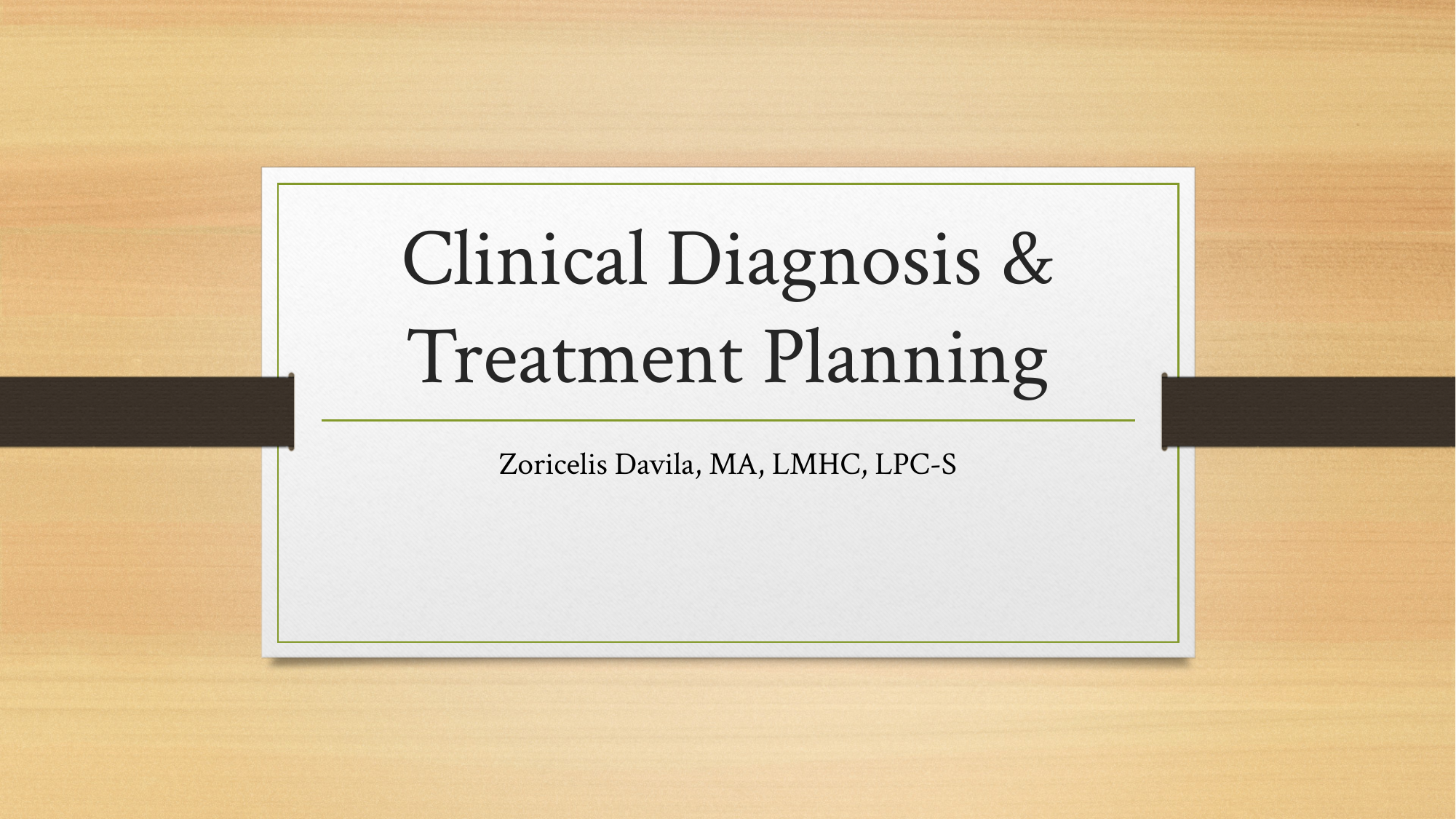

# Clinical Diagnosis & Treatment Planning
Zoricelis Davila, MA, LMHC, LPC-S